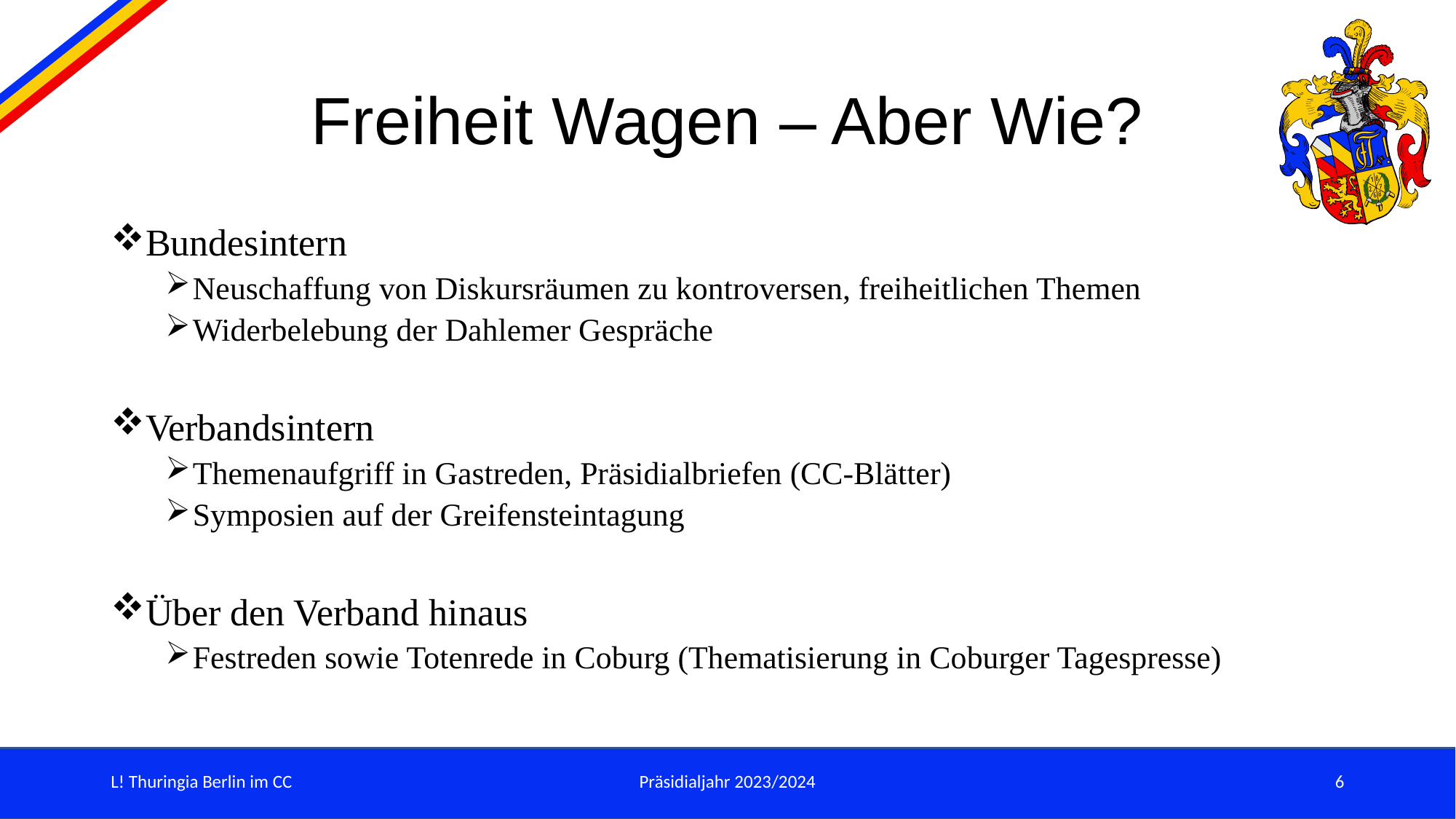

# Freiheit Wagen – Aber Wie?
Bundesintern
Neuschaffung von Diskursräumen zu kontroversen, freiheitlichen Themen
Widerbelebung der Dahlemer Gespräche

Verbandsintern
Themenaufgriff in Gastreden, Präsidialbriefen (CC-Blätter)
Symposien auf der Greifensteintagung

Über den Verband hinaus
Festreden sowie Totenrede in Coburg (Thematisierung in Coburger Tagespresse)

L! Thuringia Berlin im CC
Präsidialjahr 2023/2024
6